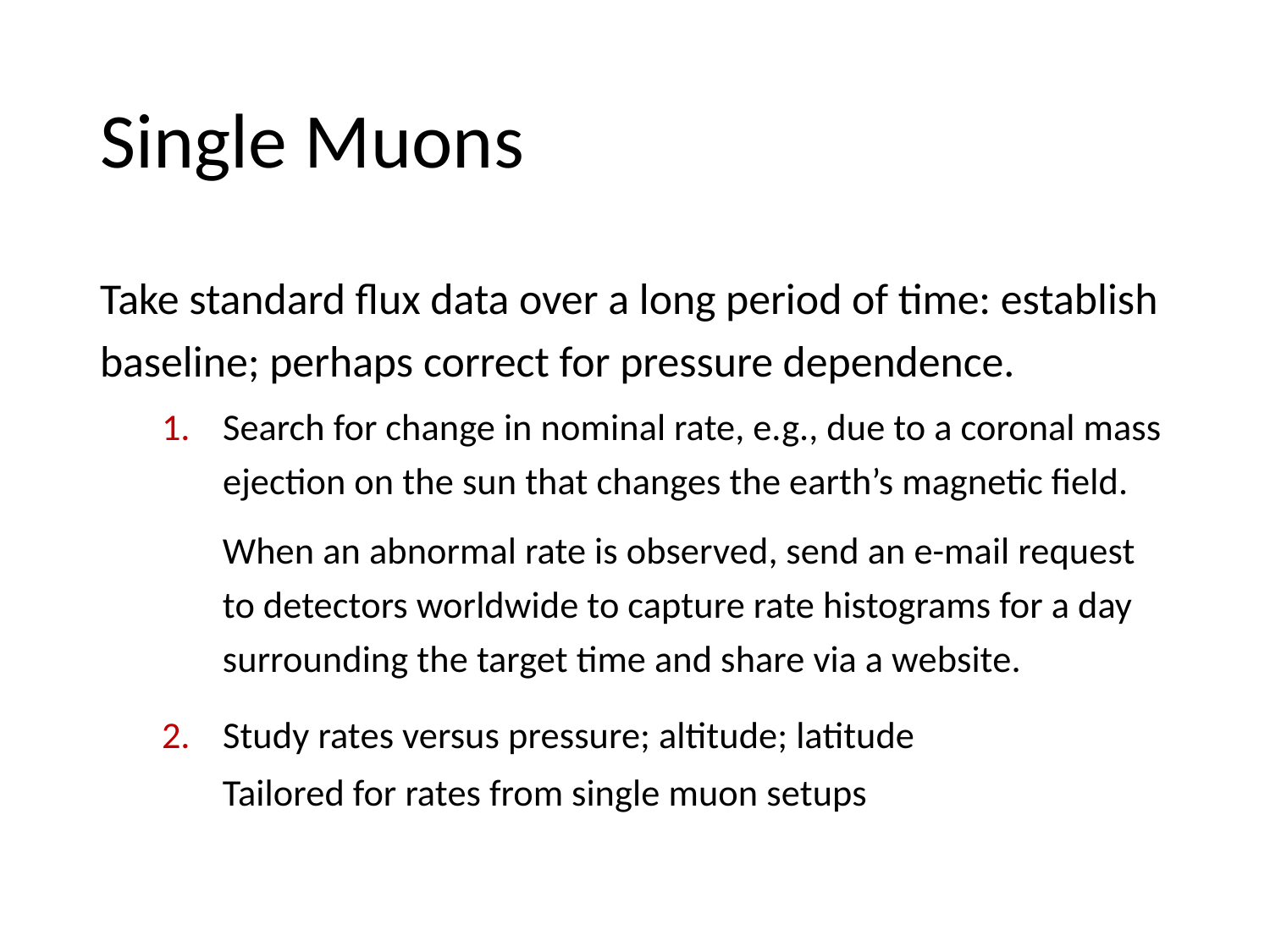

# Single Muons
Take standard flux data over a long period of time: establish baseline; perhaps correct for pressure dependence.
Search for change in nominal rate, e.g., due to a coronal mass ejection on the sun that changes the earth’s magnetic field.
When an abnormal rate is observed, send an e-mail request to detectors worldwide to capture rate histograms for a day surrounding the target time and share via a website.
Study rates versus pressure; altitude; latitude
Tailored for rates from single muon setups